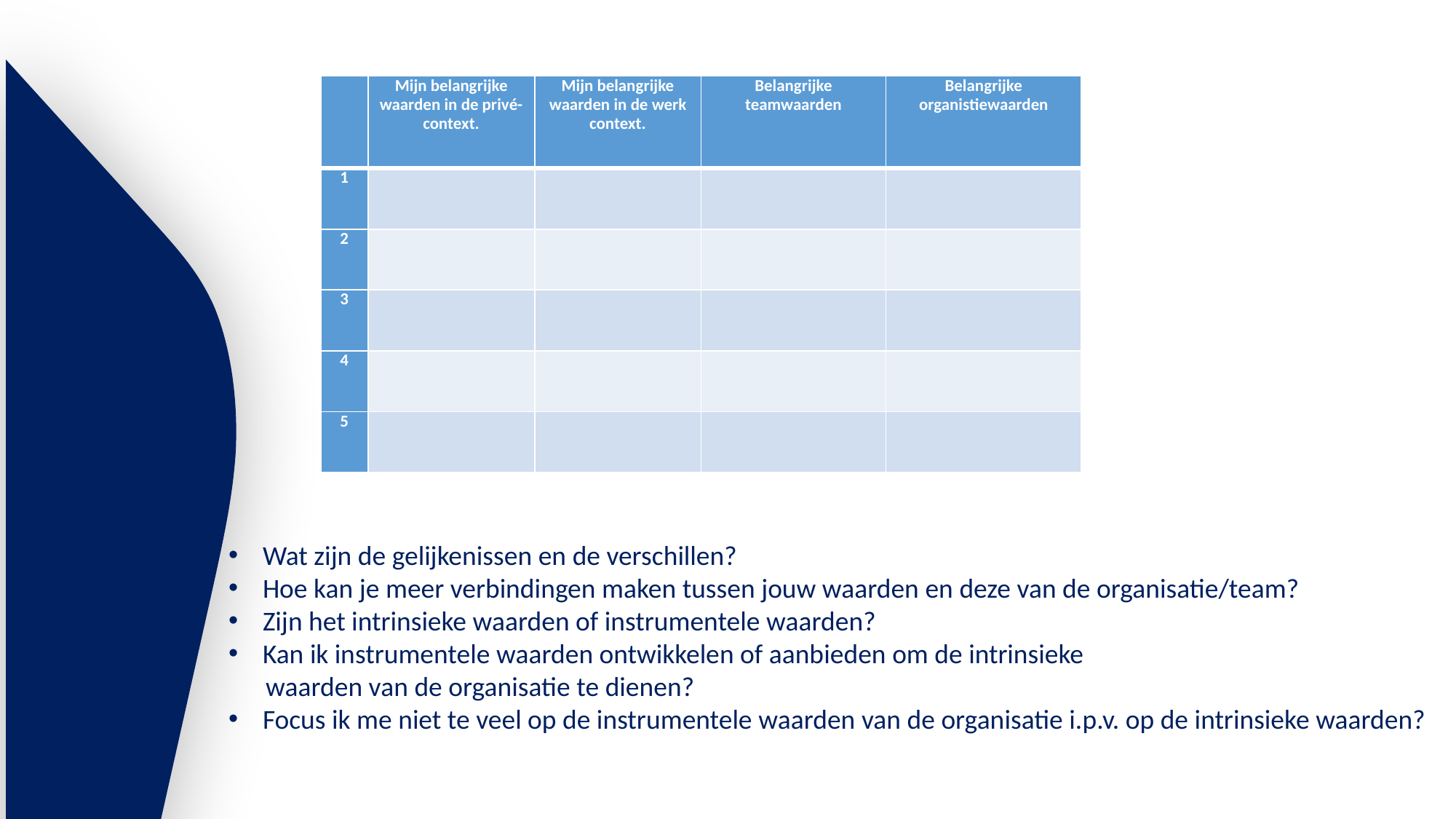

|  | Mijn belangrijke waarden in de privé-context. | Mijn belangrijke waarden in de werk context. | Belangrijke teamwaarden | Belangrijke organistiewaarden |
| --- | --- | --- | --- | --- |
| 1 |  |  |  |  |
| 2 |  |  |  |  |
| 3 |  |  |  |  |
| 4 |  |  |  |  |
| 5 |  |  |  |  |

Wat zijn de gelijkenissen en de verschillen?
Hoe kan je meer verbindingen maken tussen jouw waarden en deze van de organisatie/team?
Zijn het intrinsieke waarden of instrumentele waarden?
Kan ik instrumentele waarden ontwikkelen of aanbieden om de intrinsieke
      waarden van de organisatie te dienen?
Focus ik me niet te veel op de instrumentele waarden van de organisatie i.p.v. op de intrinsieke waarden?